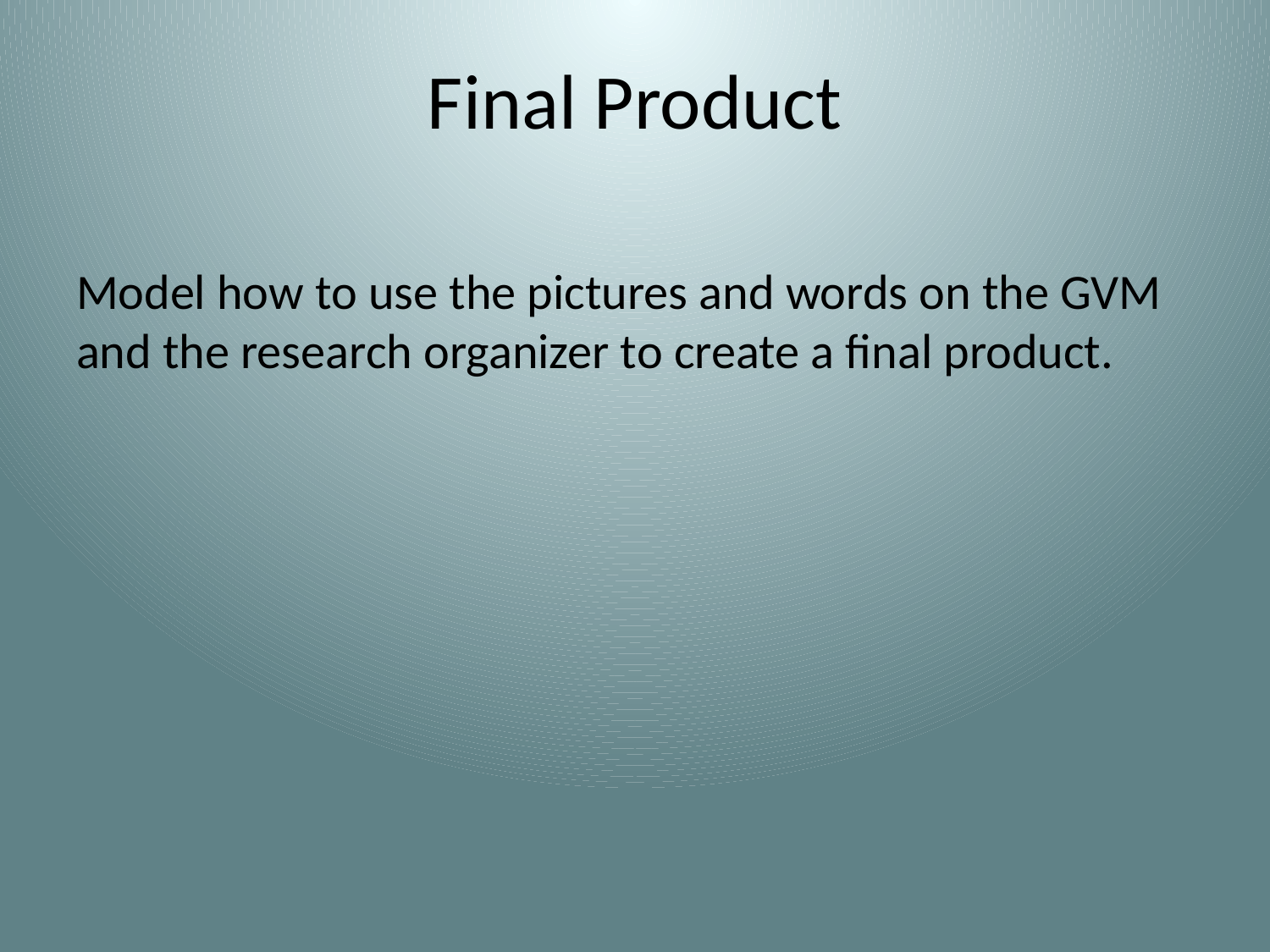

# Final Product
Model how to use the pictures and words on the GVM and the research organizer to create a final product.